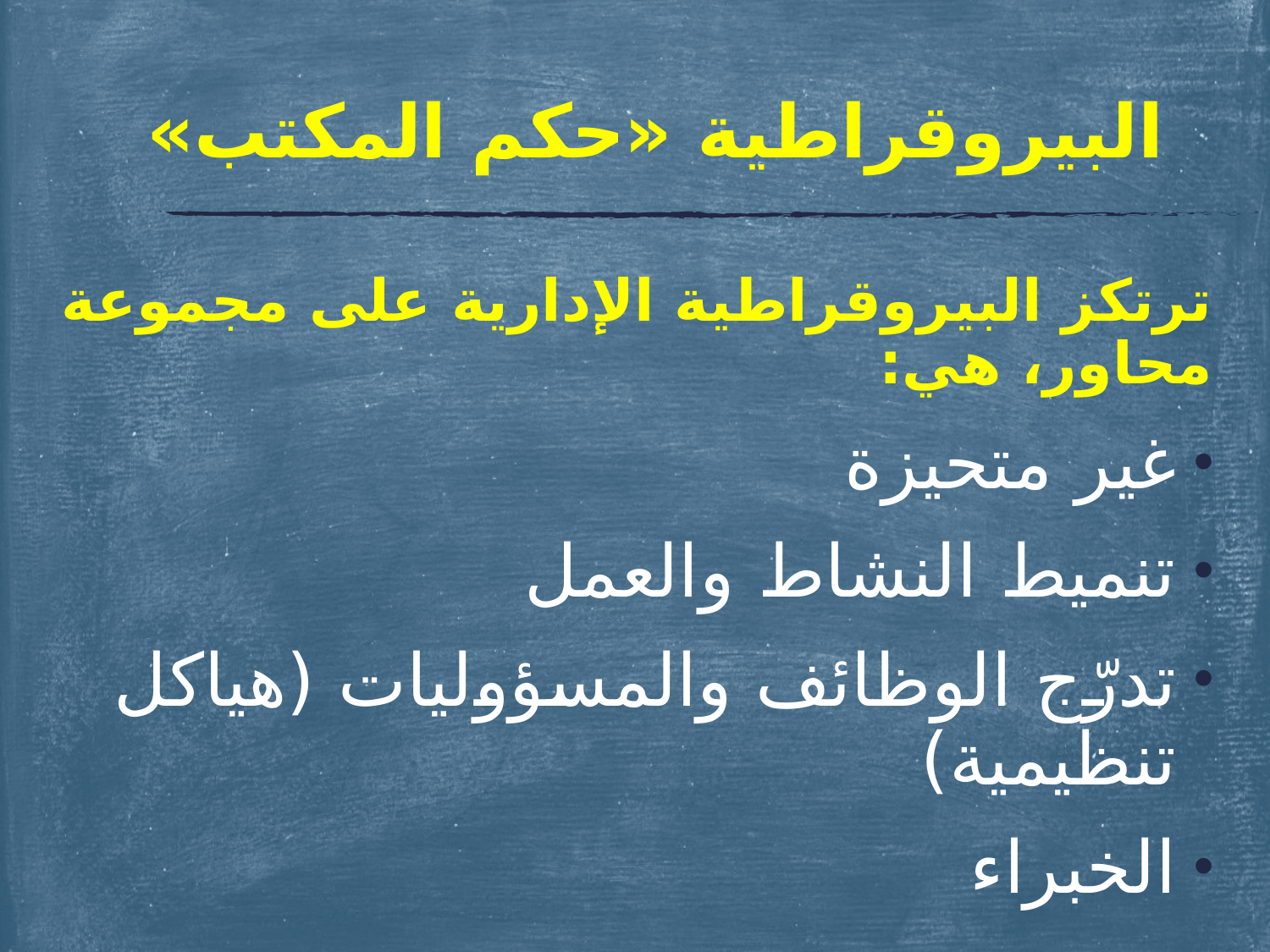

# البيروقراطية «حكم المكتب»
ترتكز البيروقراطية الإدارية على مجموعة محاور، هي:
غير متحيزة
تنميط النشاط والعمل
تدرّج الوظائف والمسؤوليات (هياكل تنظيمية)
الخبراء